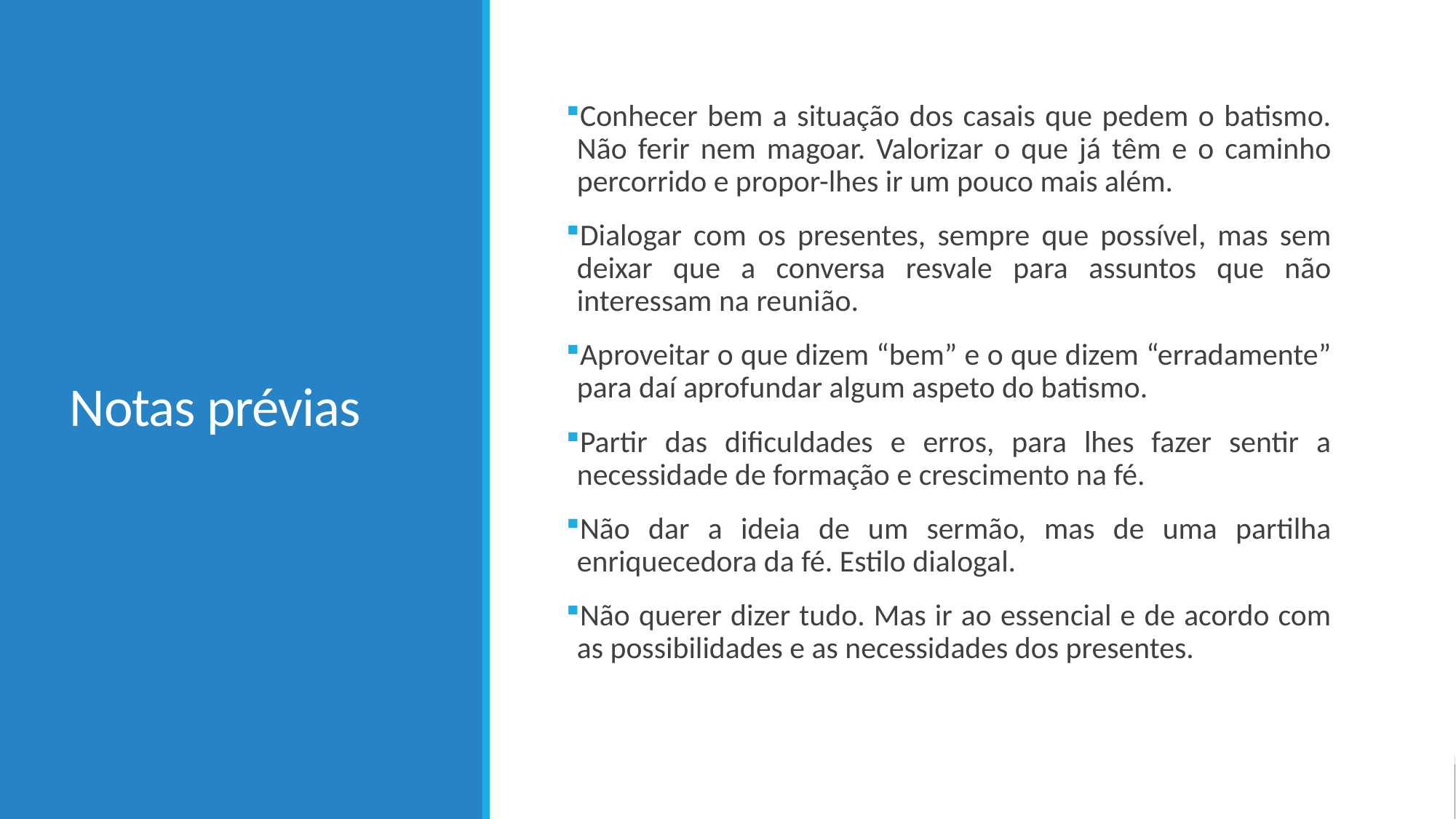

# Notas prévias
Conhecer bem a situação dos casais que pedem o batismo. Não ferir nem magoar. Valorizar o que já têm e o caminho percorrido e propor-lhes ir um pouco mais além.
Dialogar com os presentes, sempre que possível, mas sem deixar que a conversa resvale para assuntos que não interessam na reunião.
Aproveitar o que dizem “bem” e o que dizem “erradamente” para daí aprofundar algum aspeto do batismo.
Partir das dificuldades e erros, para lhes fazer sentir a necessidade de formação e crescimento na fé.
Não dar a ideia de um sermão, mas de uma partilha enriquecedora da fé. Estilo dialogal.
Não querer dizer tudo. Mas ir ao essencial e de acordo com as possibilidades e as necessidades dos presentes.